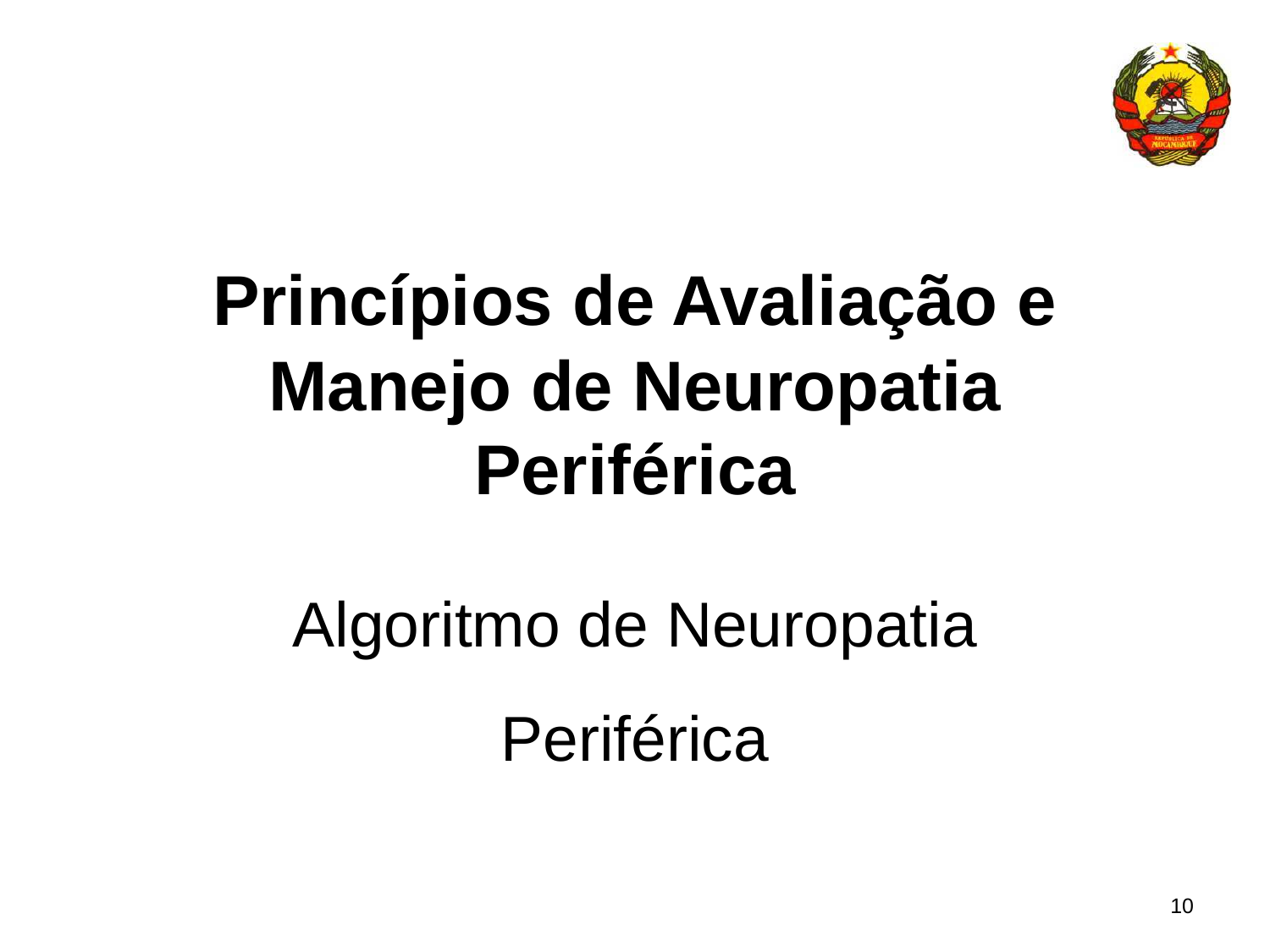

# Princípios de Avaliação e Manejo de Neuropatia Periférica
Algoritmo de Neuropatia Periférica